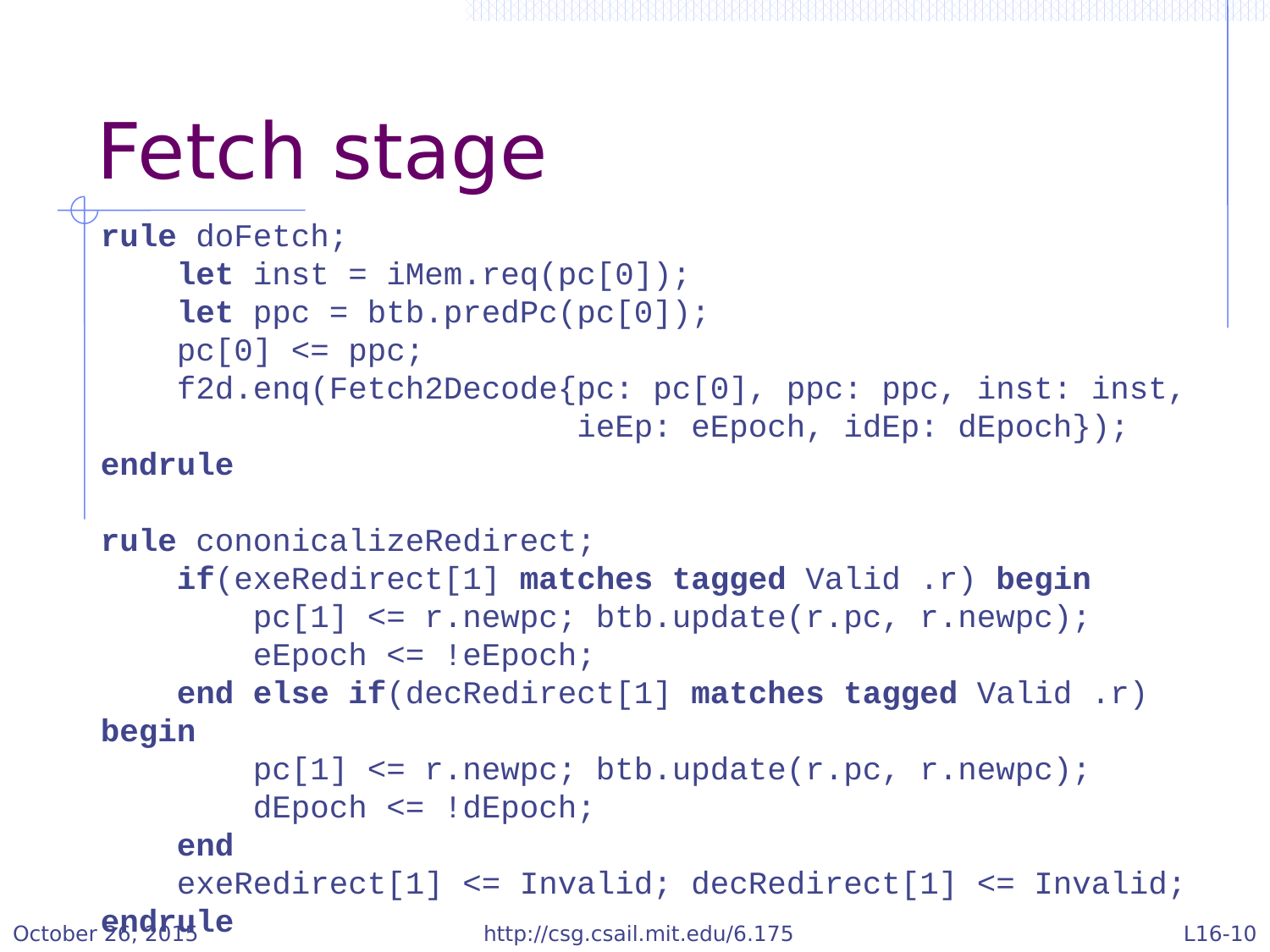

# Fetch stage
rule doFetch;
    let inst = iMem.req(pc[0]);
    let ppc = btb.predPc(pc[0]);
    pc[0] <= ppc;
    f2d.enq(Fetch2Decode{pc: pc[0], ppc: ppc, inst: inst,
                         ieEp: eEpoch, idEp: dEpoch});
endrule
rule cononicalizeRedirect;
    if(exeRedirect[1] matches tagged Valid .r) begin
        pc[1] <= r.newpc; btb.update(r.pc, r.newpc);
        eEpoch <= !eEpoch;
    end else if(decRedirect[1] matches tagged Valid .r) begin
        pc[1] <= r.newpc; btb.update(r.pc, r.newpc);
        dEpoch <= !dEpoch;
    end
    exeRedirect[1] <= Invalid; decRedirect[1] <= Invalid;
endrule
October 26, 2015
http://csg.csail.mit.edu/6.175
L16-10